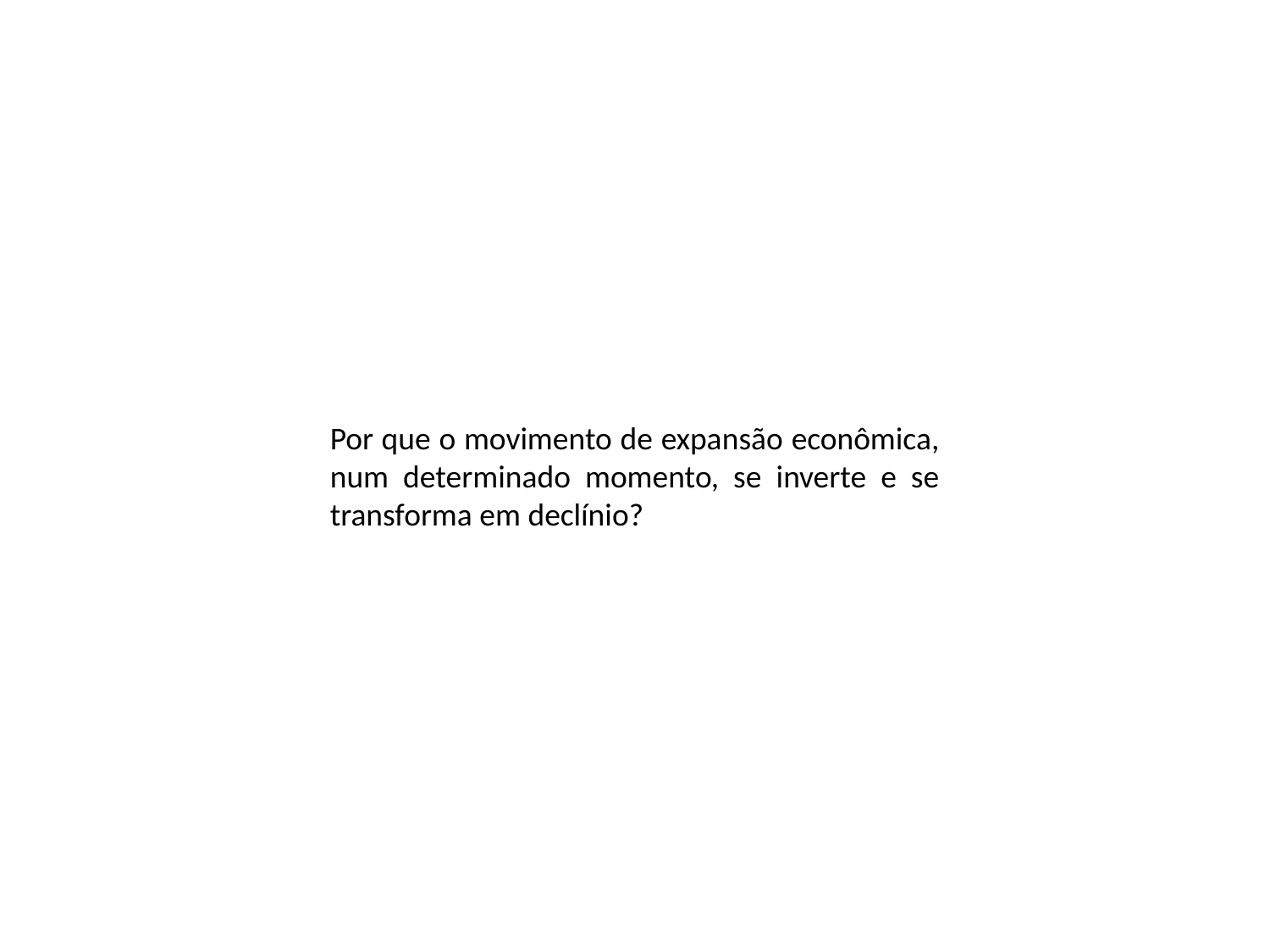

Por que o movimento de expansão econômica, num determinado momento, se inverte e se transforma em declínio?